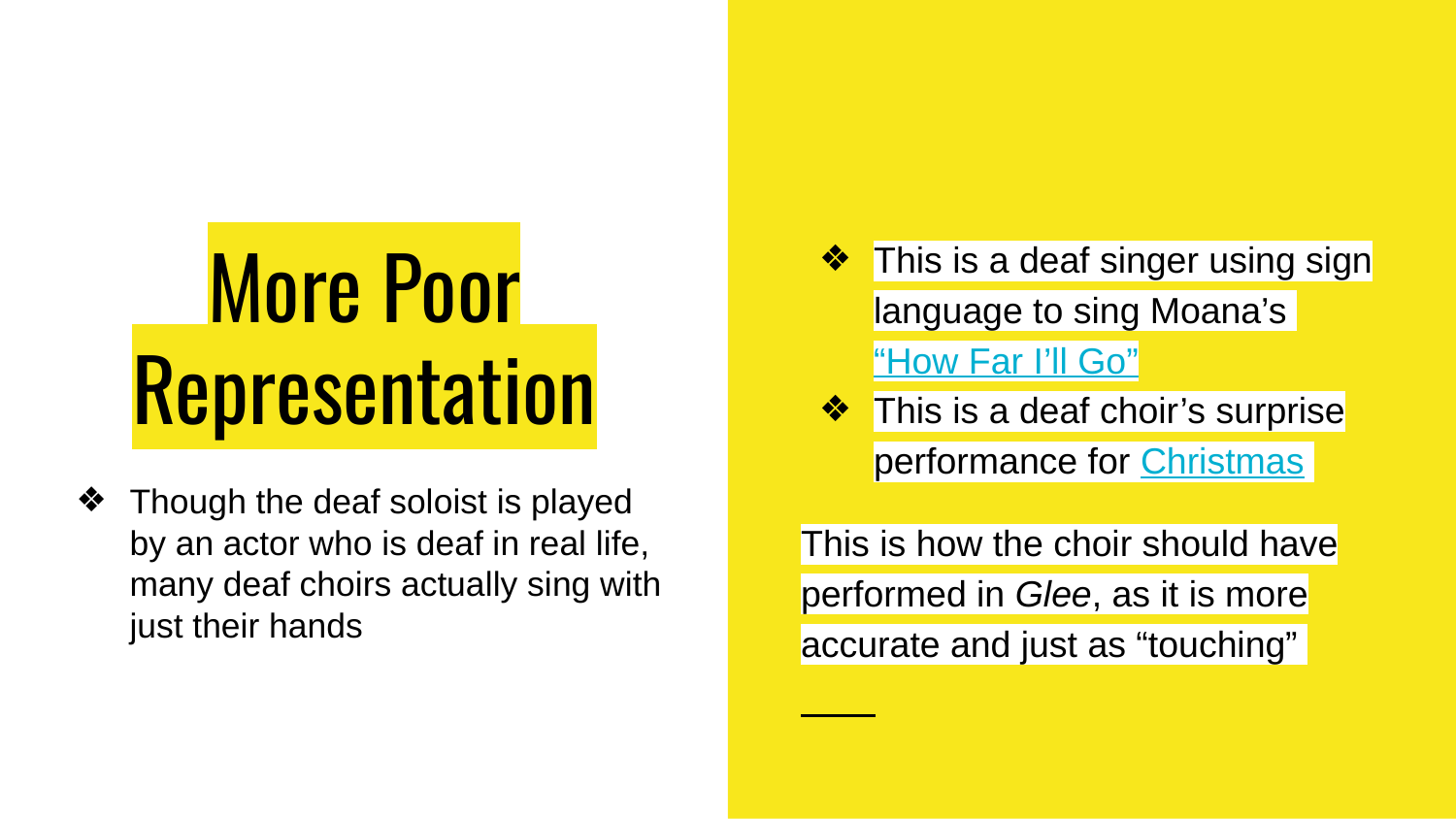

This is a deaf singer using sign language to sing Moana’s “How Far I’ll Go”
This is a deaf choir’s surprise performance for Christmas
This is how the choir should have performed in Glee, as it is more accurate and just as “touching”
# More Poor Representation
Though the deaf soloist is played by an actor who is deaf in real life, many deaf choirs actually sing with just their hands